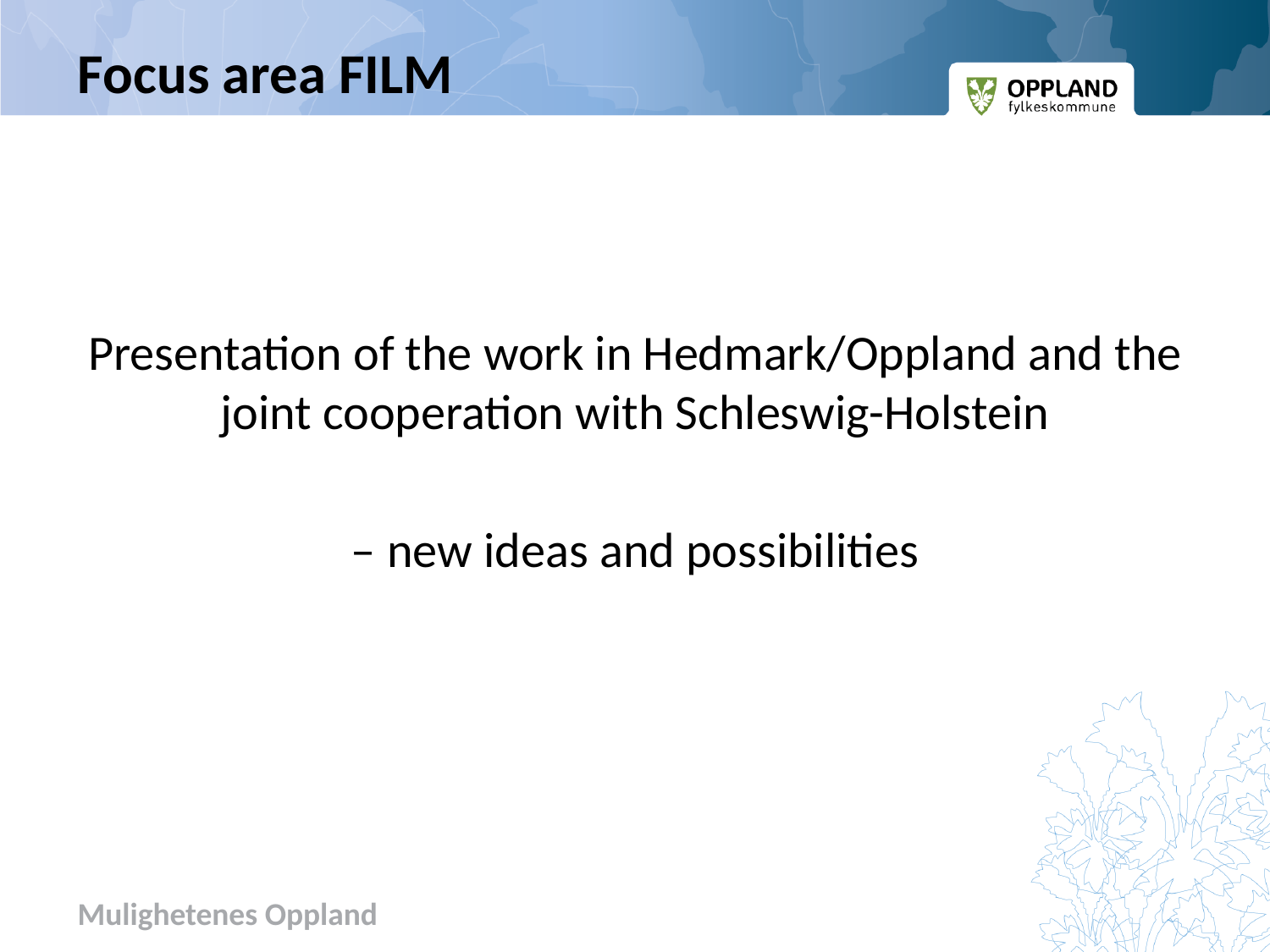

# Focus area FILM

Presentation of the work in Hedmark/Oppland and the joint cooperation with Schleswig-Holstein

– new ideas and possibilities